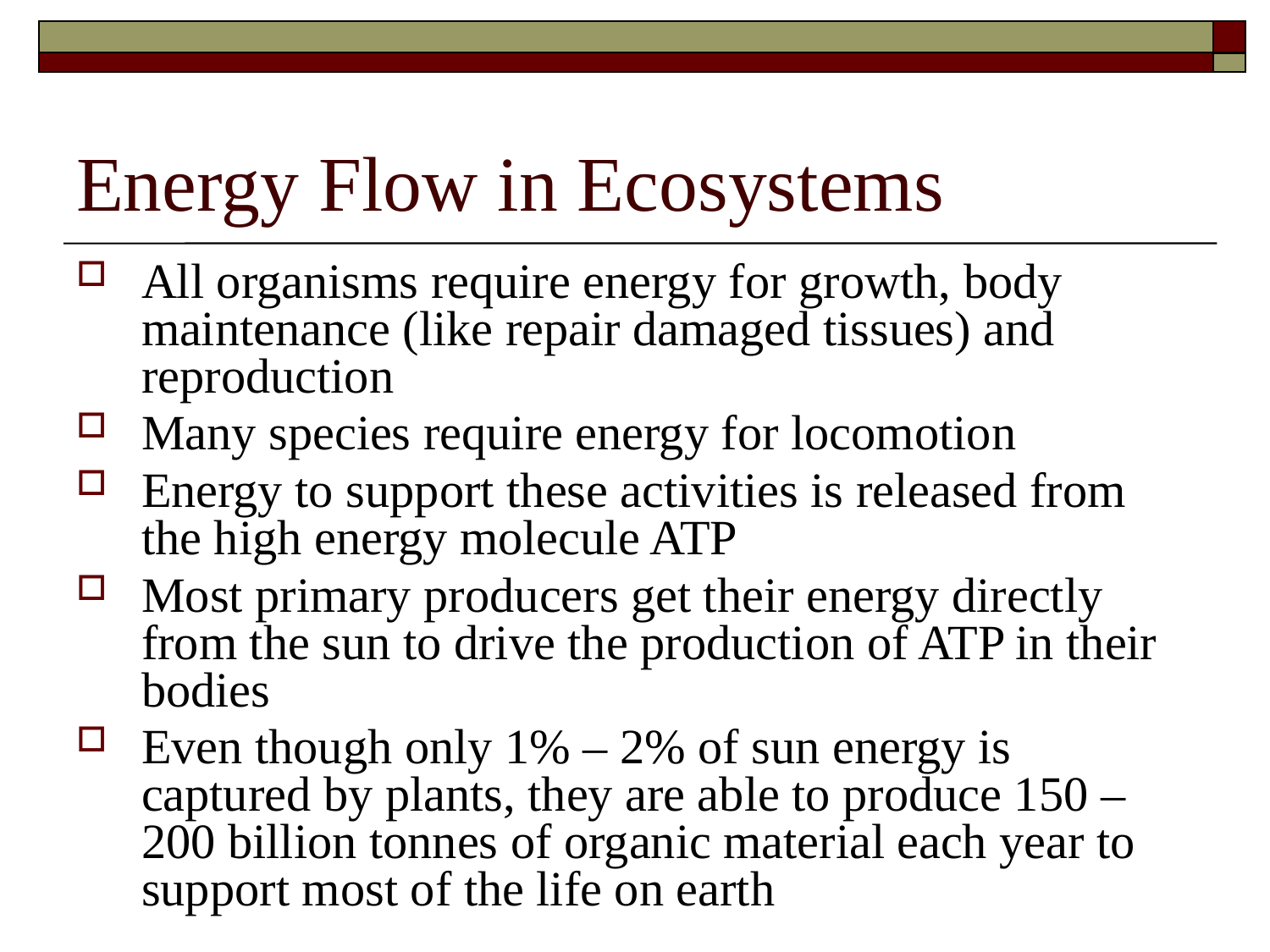

# Energy Flow in Ecosystems
All organisms require energy for growth, body maintenance (like repair damaged tissues) and reproduction
Many species require energy for locomotion
Energy to support these activities is released from the high energy molecule ATP
Most primary producers get their energy directly from the sun to drive the production of ATP in their bodies
Even though only 1% – 2% of sun energy is captured by plants, they are able to produce 150 – 200 billion tonnes of organic material each year to support most of the life on earth